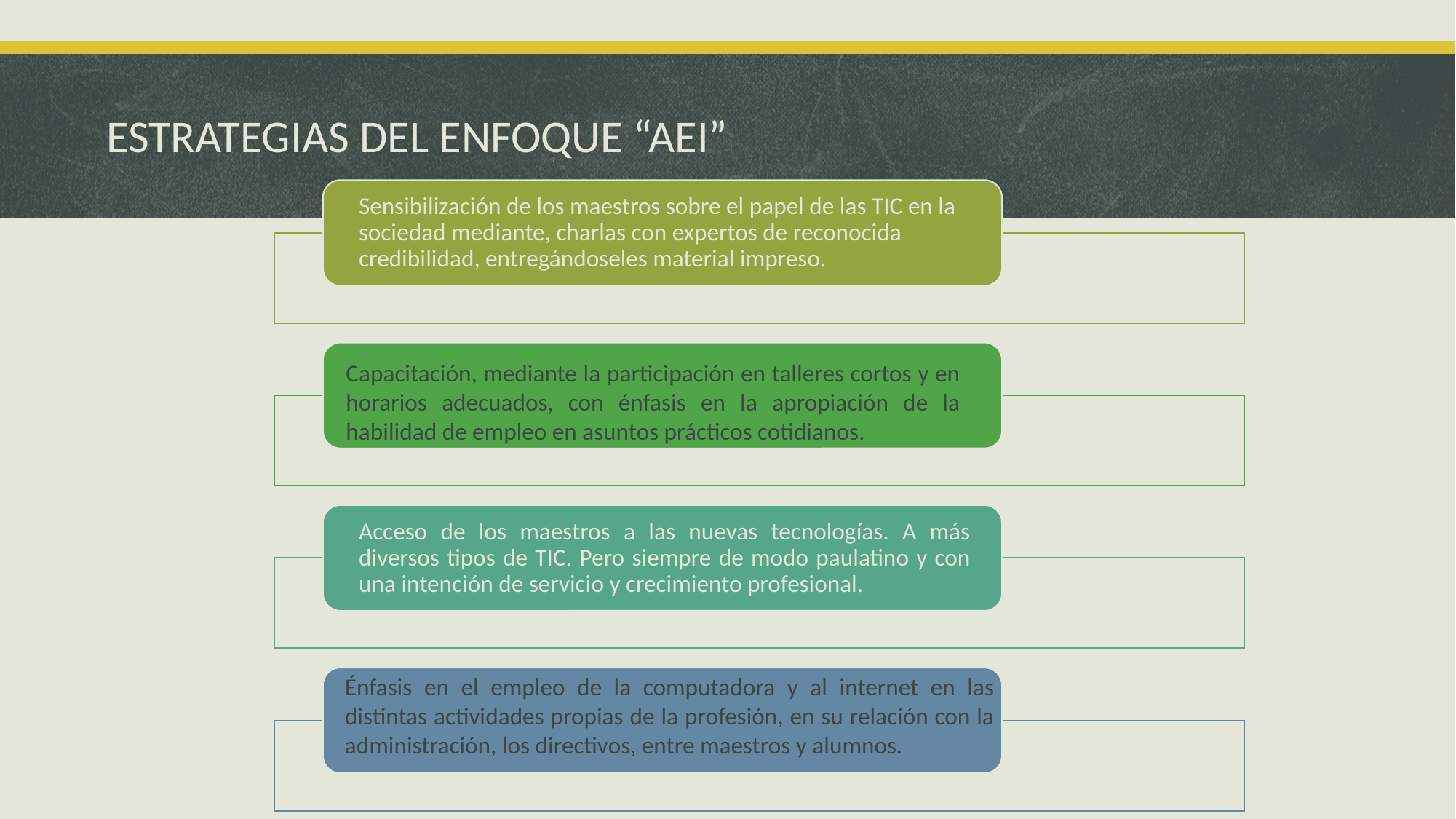

ESTRATEGIAS DEL ENFOQUE “AEI”
Sensibilización de los maestros sobre el papel de las TIC en la sociedad mediante, charlas con expertos de reconocida credibilidad, entregándoseles material impreso.

Acceso de los maestros a las nuevas tecnologías. A más diversos tipos de TIC. Pero siempre de modo paulatino y con una intención de servicio y crecimiento profesional.

Capacitación, mediante la participación en talleres cortos y en horarios adecuados, con énfasis en la apropiación de la habilidad de empleo en asuntos prácticos cotidianos.
Énfasis en el empleo de la computadora y al internet en las distintas actividades propias de la profesión, en su relación con la administración, los directivos, entre maestros y alumnos.